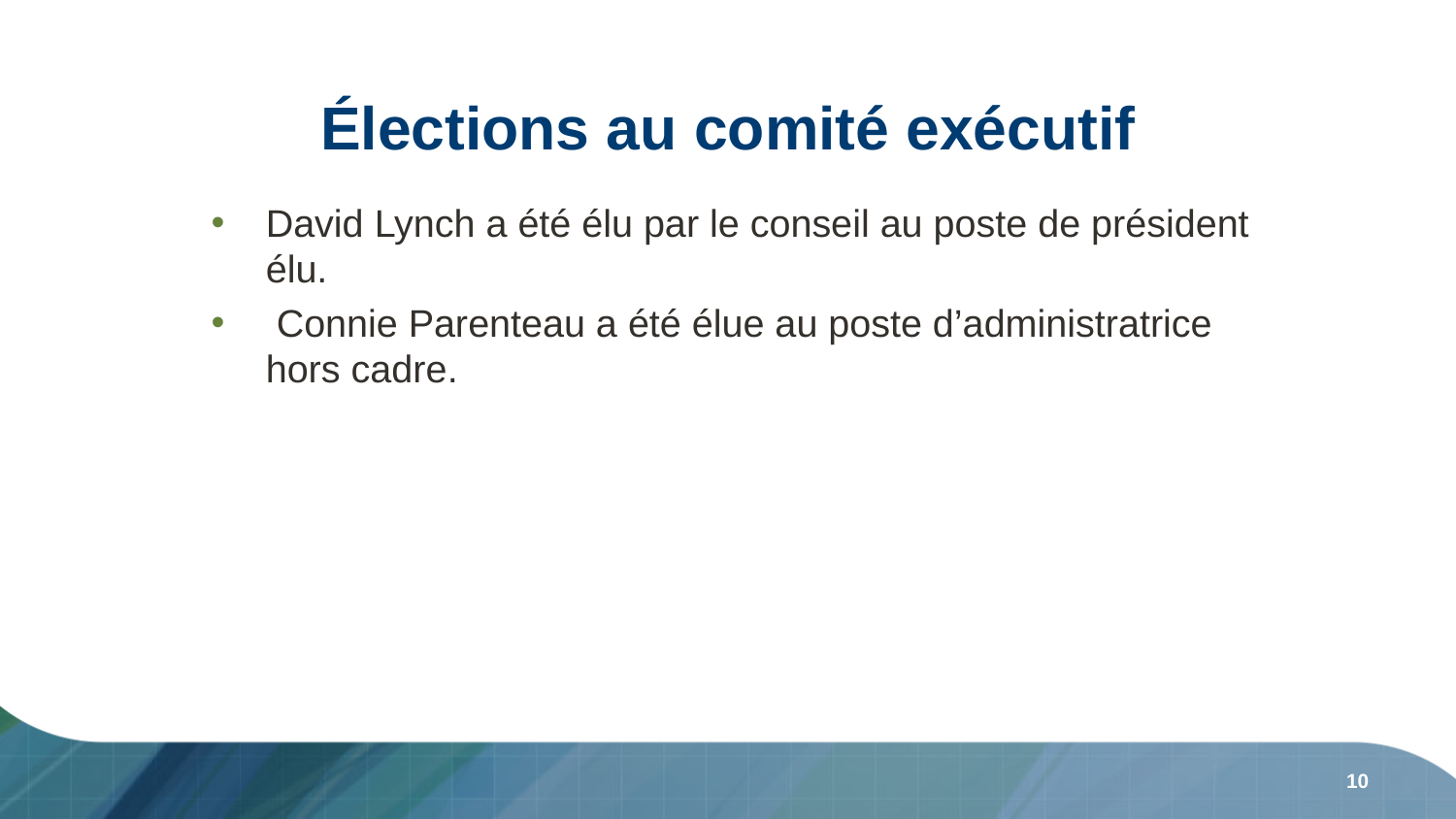

# Élections au comité exécutif
David Lynch a été élu par le conseil au poste de président élu.
 Connie Parenteau a été élue au poste d’administratrice hors cadre.

10